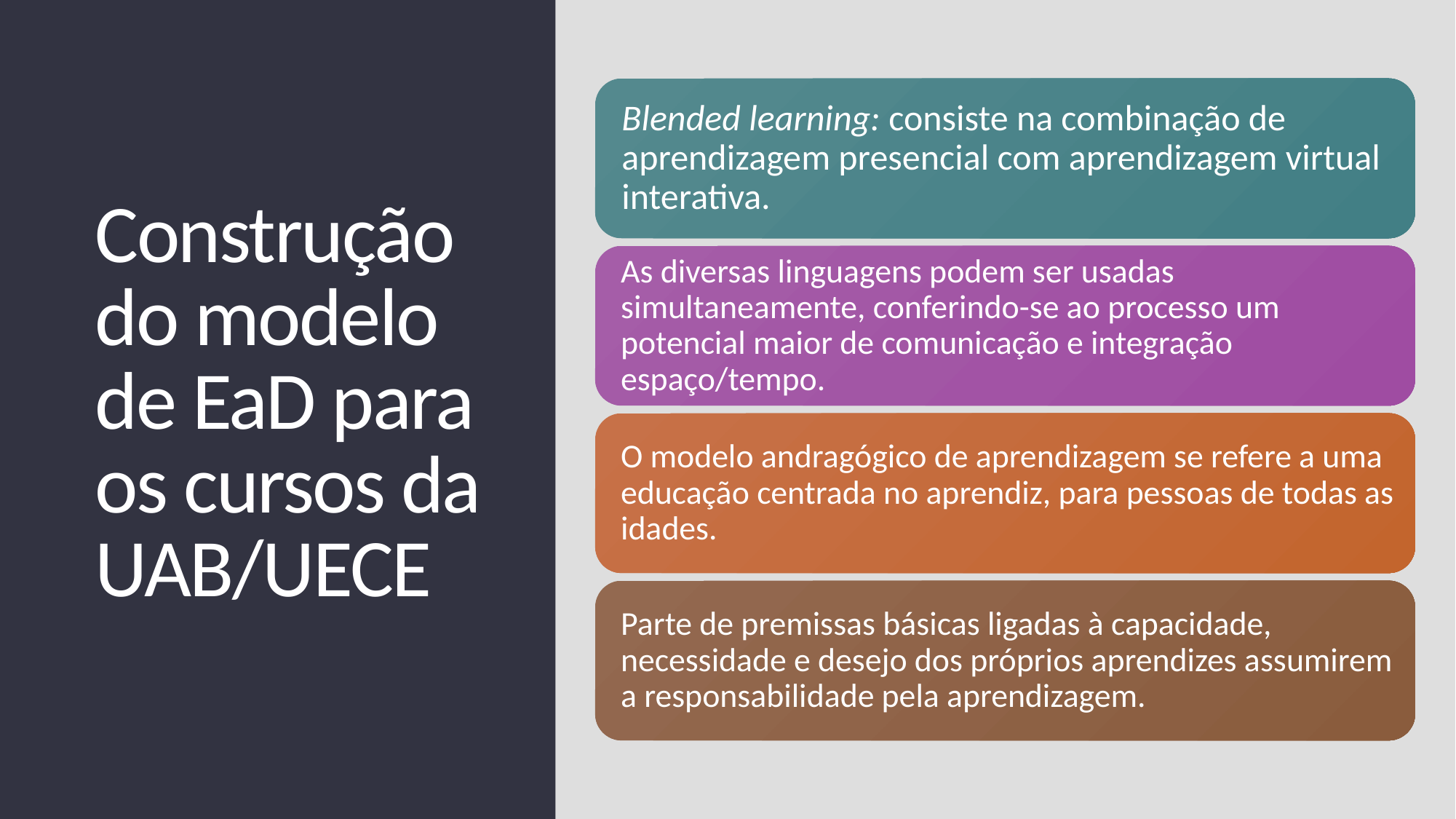

Blended learning: consiste na combinação de aprendizagem presencial com aprendizagem virtual interativa.
As diversas linguagens podem ser usadas simultaneamente, conferindo-se ao processo um potencial maior de comunicação e integração espaço/tempo.
O modelo andragógico de aprendizagem se refere a uma educação centrada no aprendiz, para pessoas de todas as idades.
Parte de premissas básicas ligadas à capacidade, necessidade e desejo dos próprios aprendizes assumirem a responsabilidade pela aprendizagem.
# Construção do modelo de EaD para os cursos da UAB/UECE